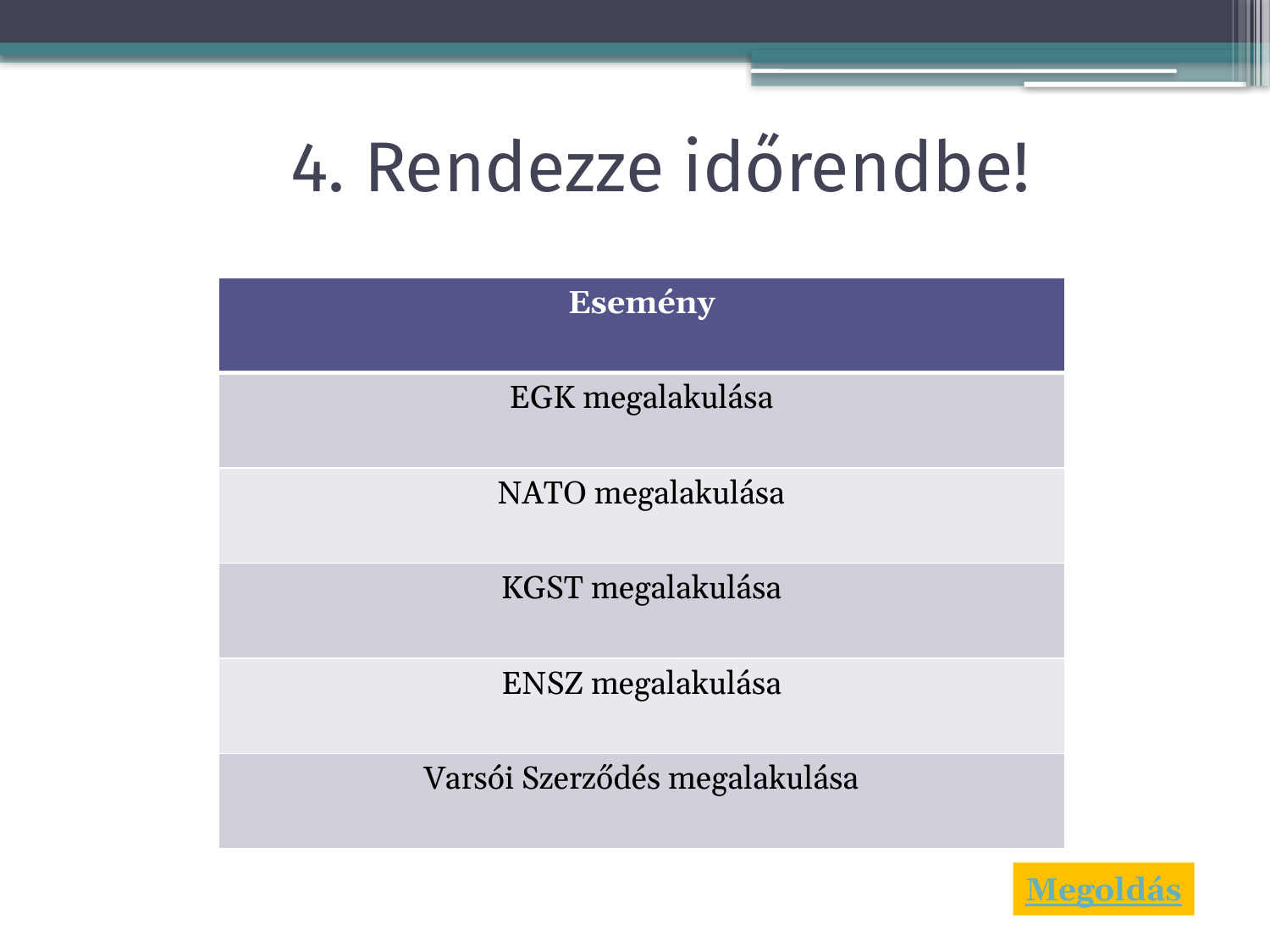

# 4. Rendezze időrendbe!
| Esemény |
| --- |
| EGK megalakulása |
| NATO megalakulása |
| KGST megalakulása |
| ENSZ megalakulása |
| Varsói Szerződés megalakulása |
Megoldás